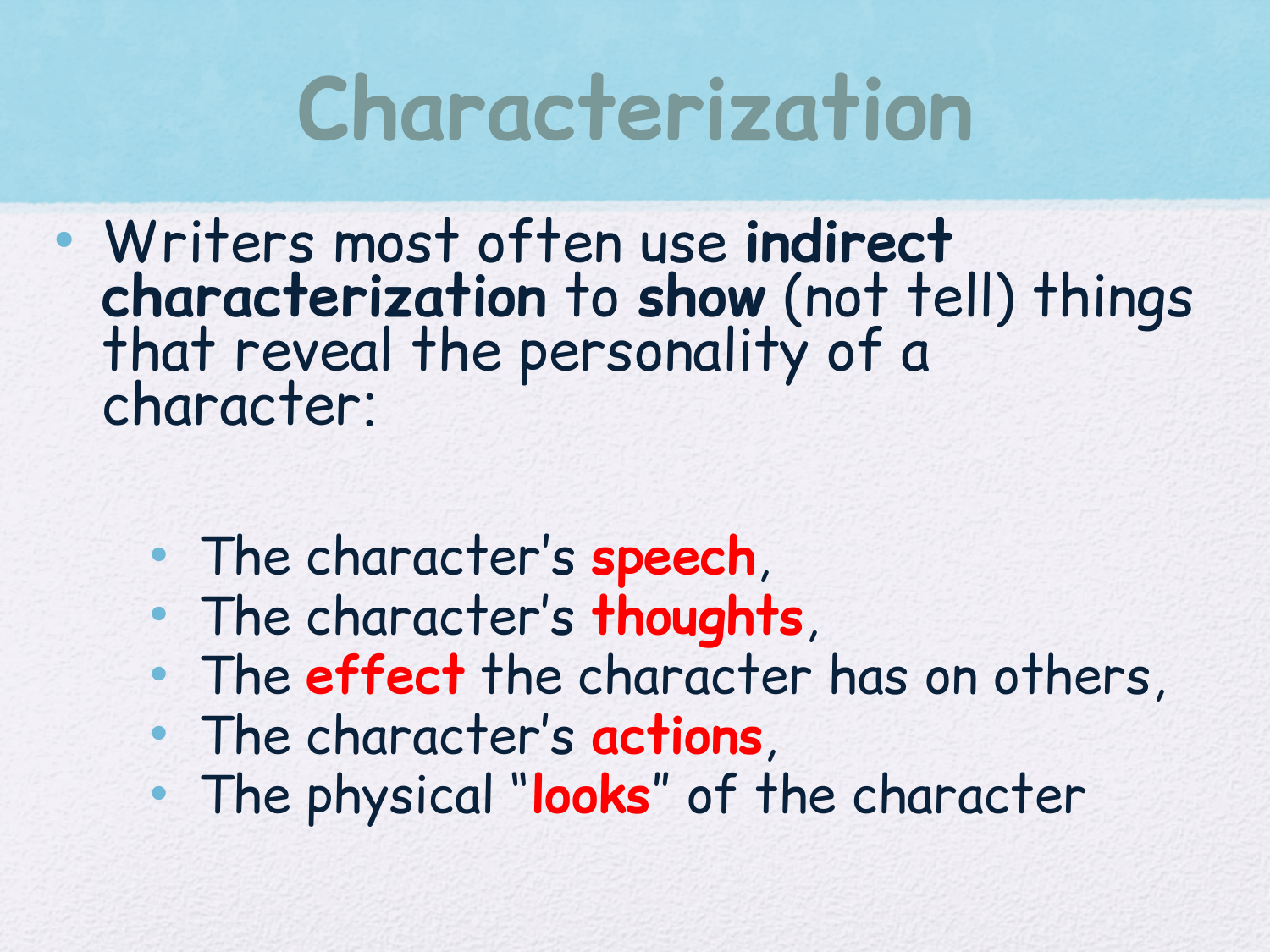

# Characterization
Writers most often use indirect characterization to show (not tell) things that reveal the personality of a character:

The character’s speech,
The character’s thoughts,
The effect the character has on others,
The character’s actions,
The physical “looks” of the character